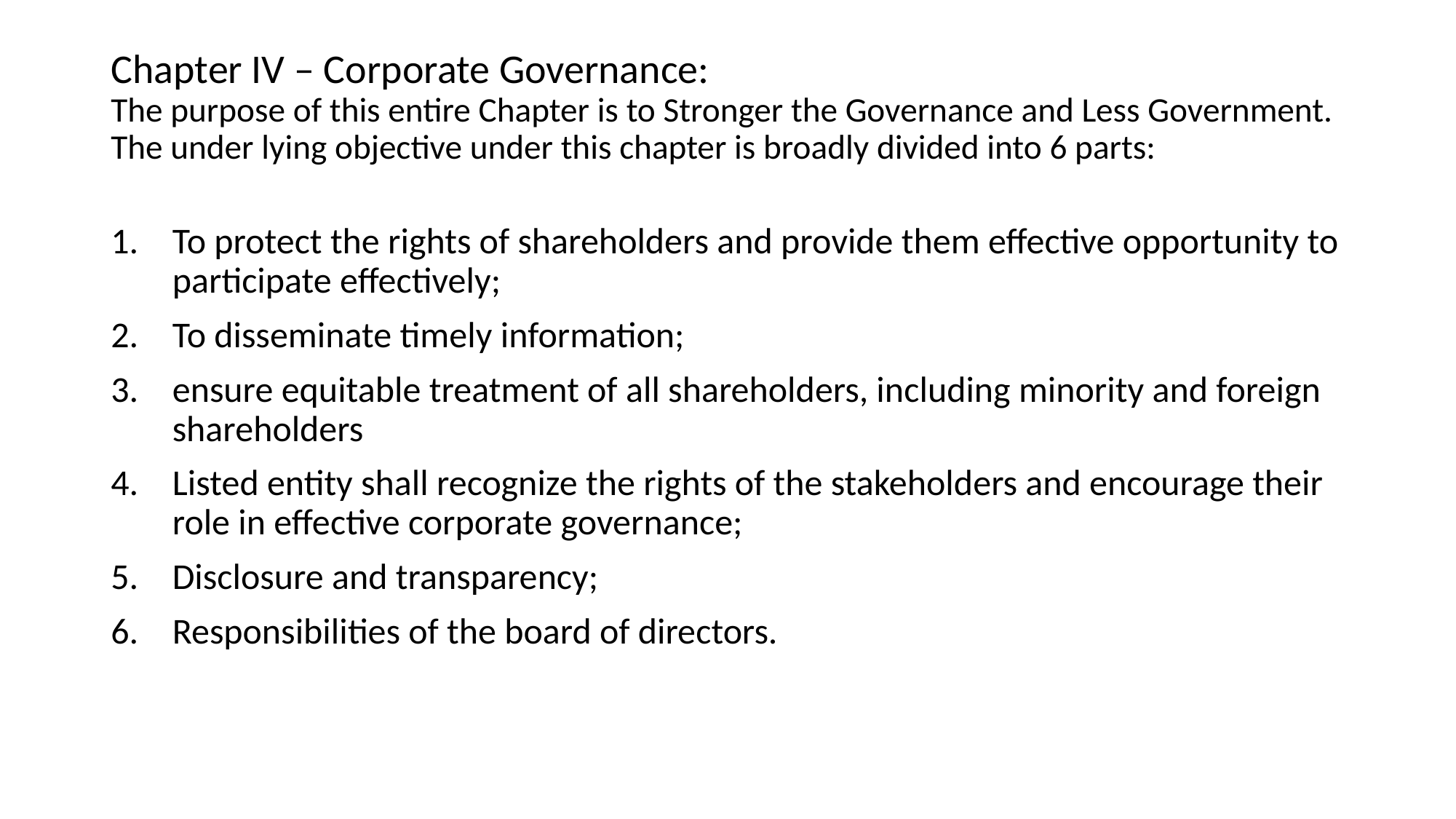

# Chapter IV – Corporate Governance: The purpose of this entire Chapter is to Stronger the Governance and Less Government. The under lying objective under this chapter is broadly divided into 6 parts:
To protect the rights of shareholders and provide them effective opportunity to participate effectively;
To disseminate timely information;
ensure equitable treatment of all shareholders, including minority and foreign shareholders
Listed entity shall recognize the rights of the stakeholders and encourage their role in effective corporate governance;
Disclosure and transparency;
Responsibilities of the board of directors.